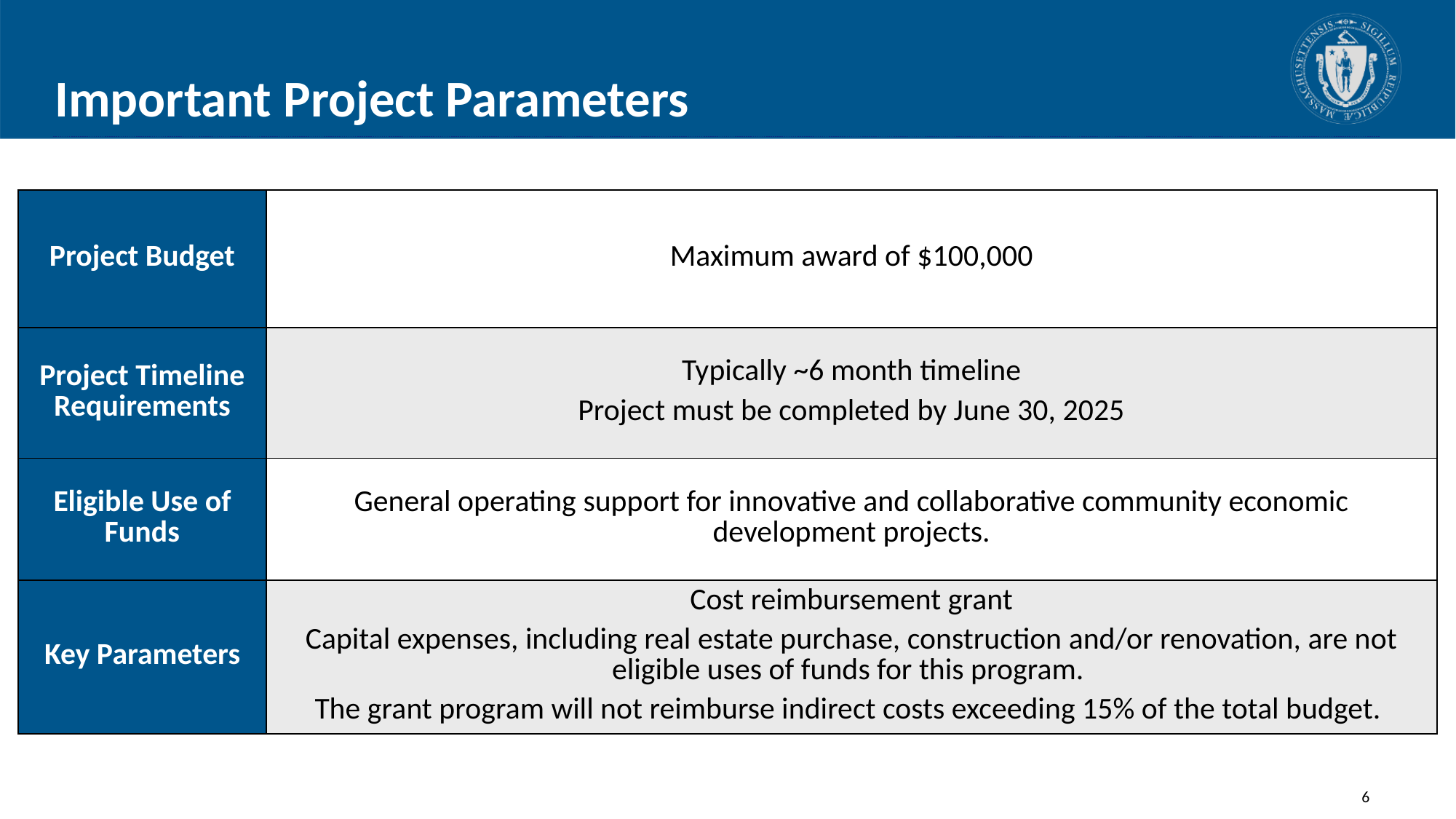

# Important Project Parameters
| Project Budget | Maximum award of $100,000 |
| --- | --- |
| Project Timeline Requirements | Typically ~6 month timeline Project must be completed by June 30, 2025 |
| Eligible Use of Funds | General operating support for innovative and collaborative community economic development projects. |
| Key Parameters | Cost reimbursement grant Capital expenses, including real estate purchase, construction and/or renovation, are not eligible uses of funds for this program.  The grant program will not reimburse indirect costs exceeding 15% of the total budget. |